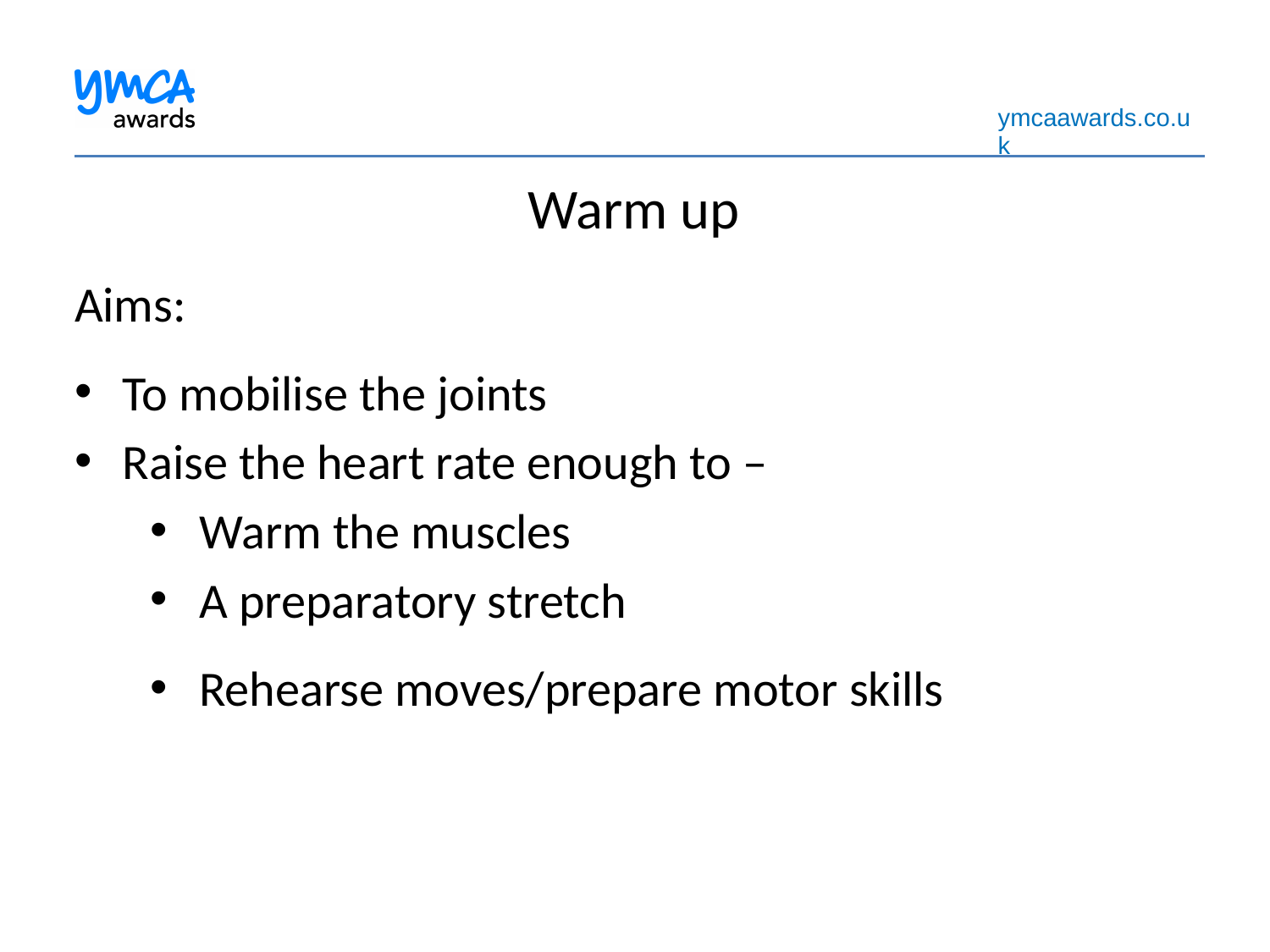

Warm up
Aims:

To mobilise the joints
Raise the heart rate enough to –
Warm the muscles
A preparatory stretch

Rehearse moves/prepare motor skills